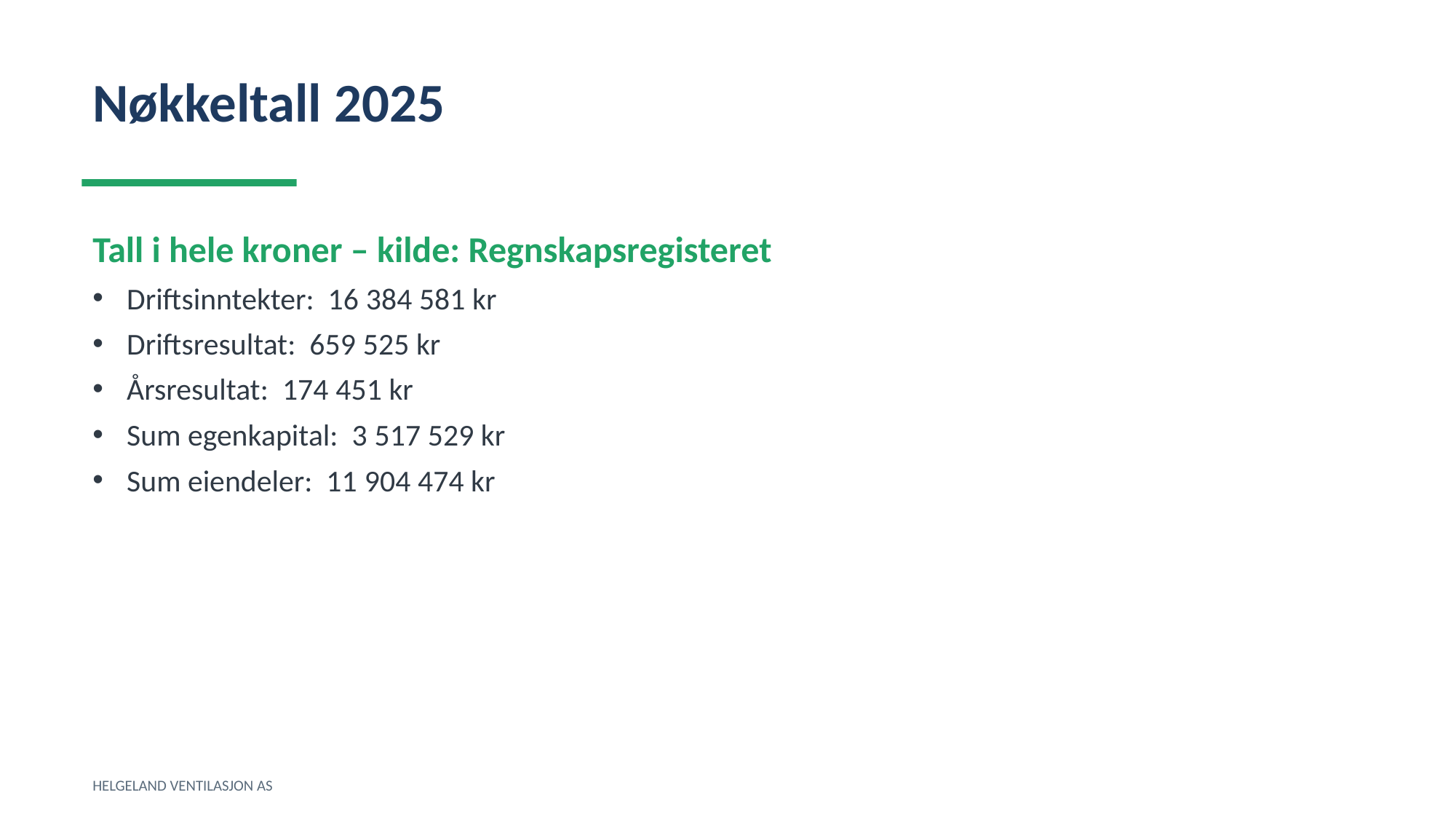

Nøkkeltall 2025

Tall i hele kroner – kilde: Regnskapsregisteret
Driftsinntekter:  16 384 581 kr
Driftsresultat:  659 525 kr
Årsresultat:  174 451 kr
Sum egenkapital:  3 517 529 kr
Sum eiendeler:  11 904 474 kr
HELGELAND VENTILASJON AS